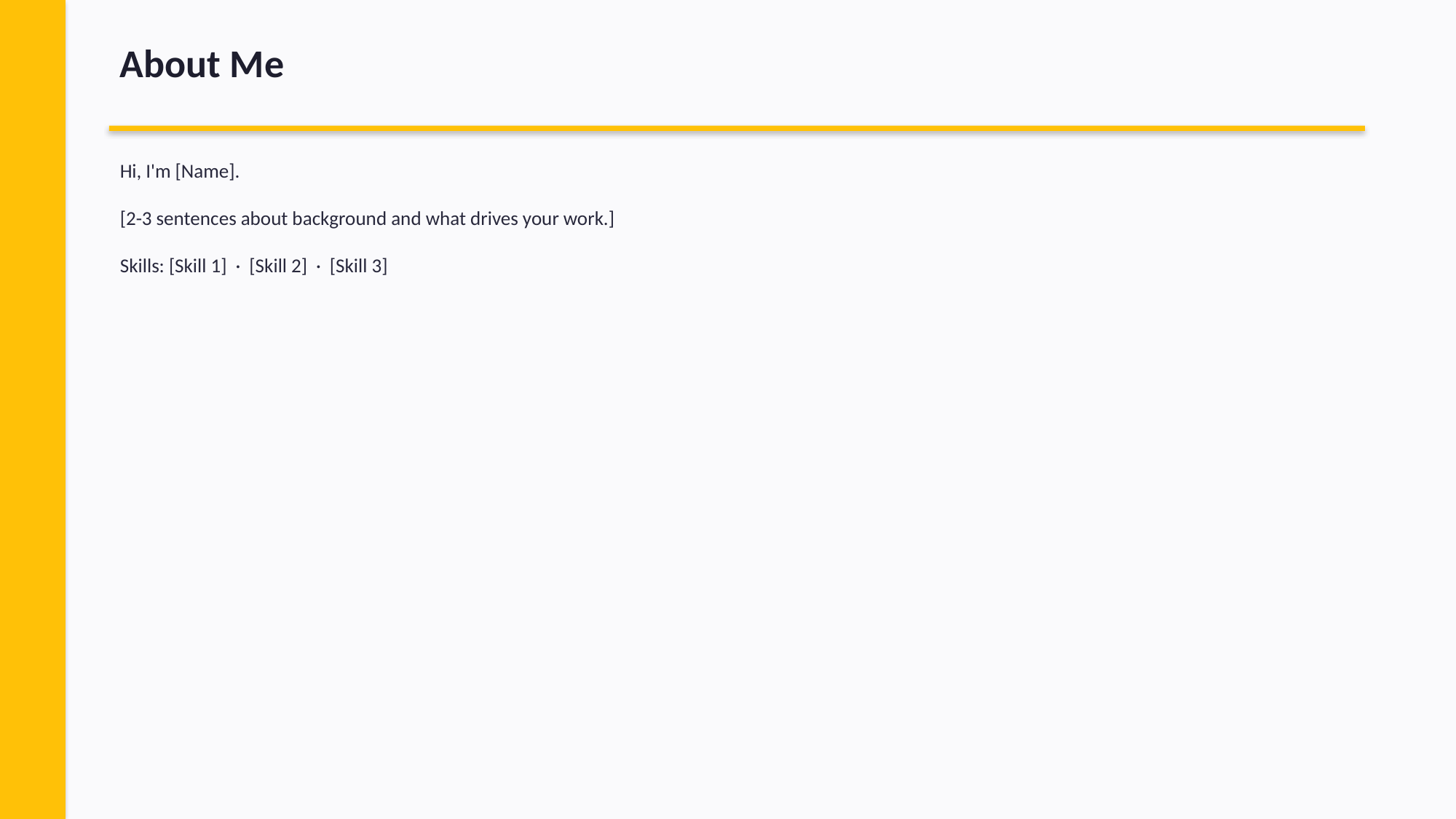

About Me

Hi, I'm [Name].

[2-3 sentences about background and what drives your work.]

Skills: [Skill 1]  ·  [Skill 2]  ·  [Skill 3]